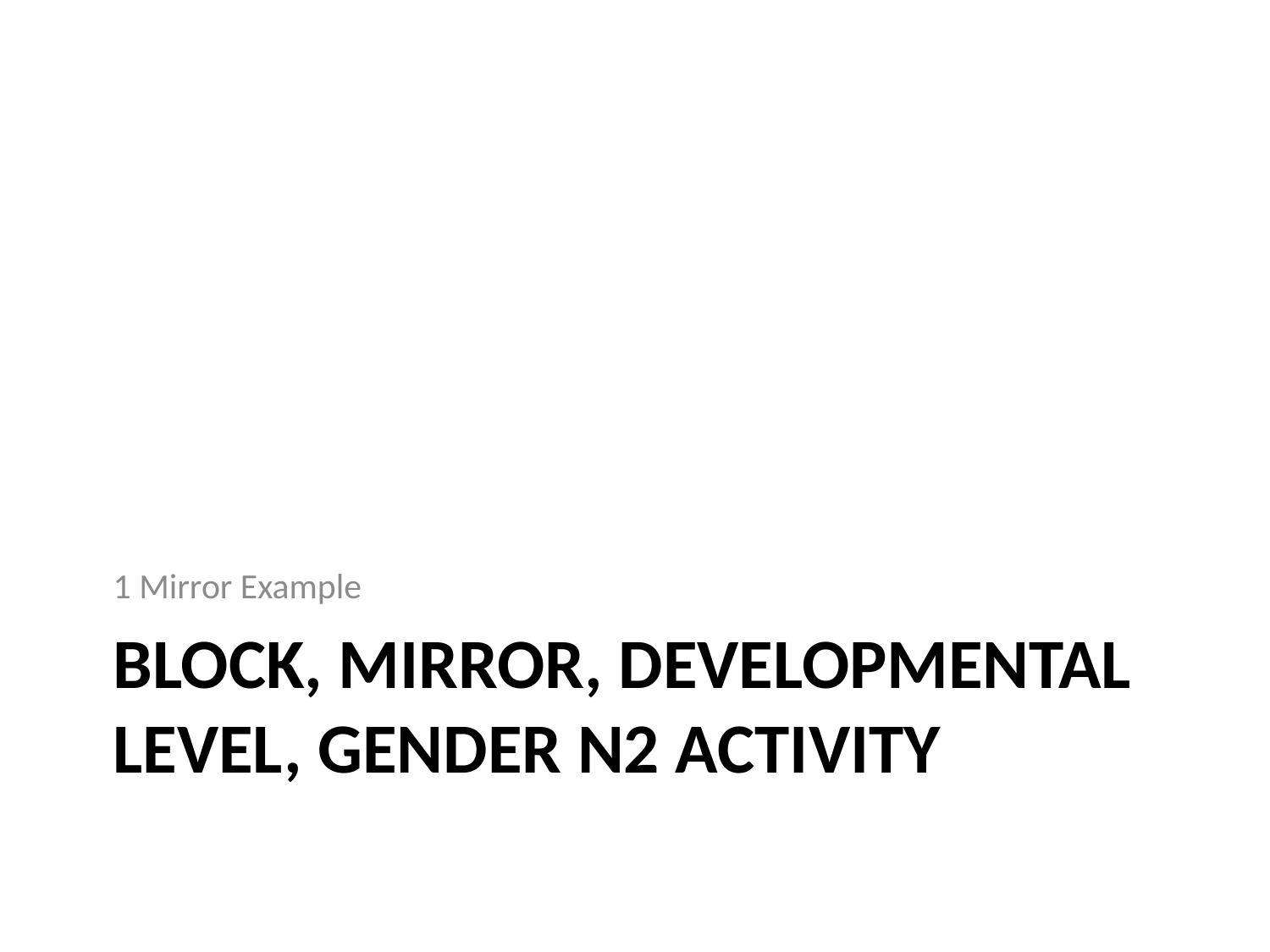

1 Mirror Example
# Block, Mirror, Developmental Level, Gender N2 Activity